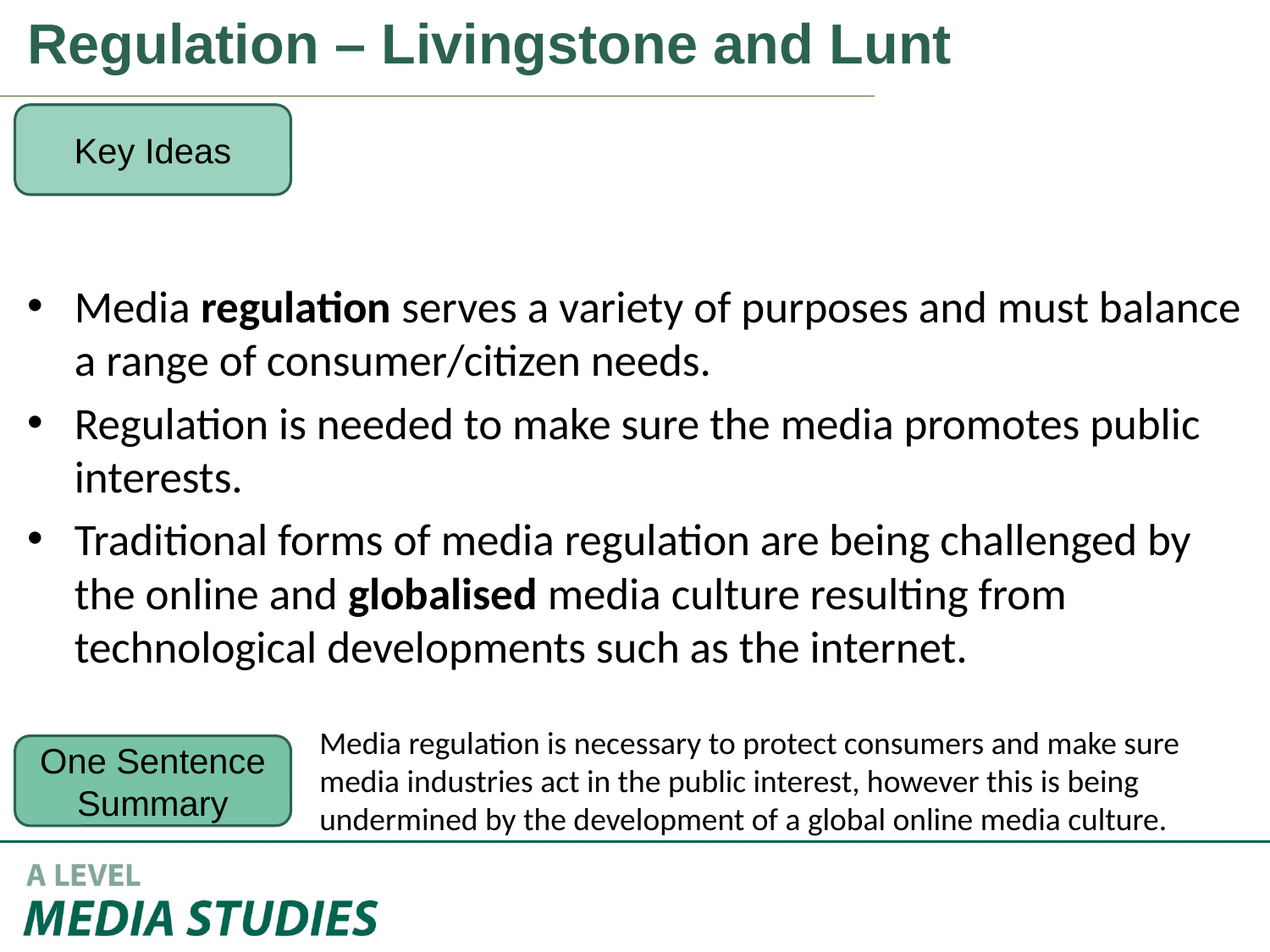

Regulation – Livingstone and Lunt
Key Ideas

Media regulation serves a variety of purposes and must balance a range of consumer/citizen needs.
Regulation is needed to make sure the media promotes public interests.
Traditional forms of media regulation are being challenged by the online and globalised media culture resulting from technological developments such as the internet.

Media regulation is necessary to protect consumers and make sure media industries act in the public interest, however this is being undermined by the development of a global online media culture.
One Sentence Summary